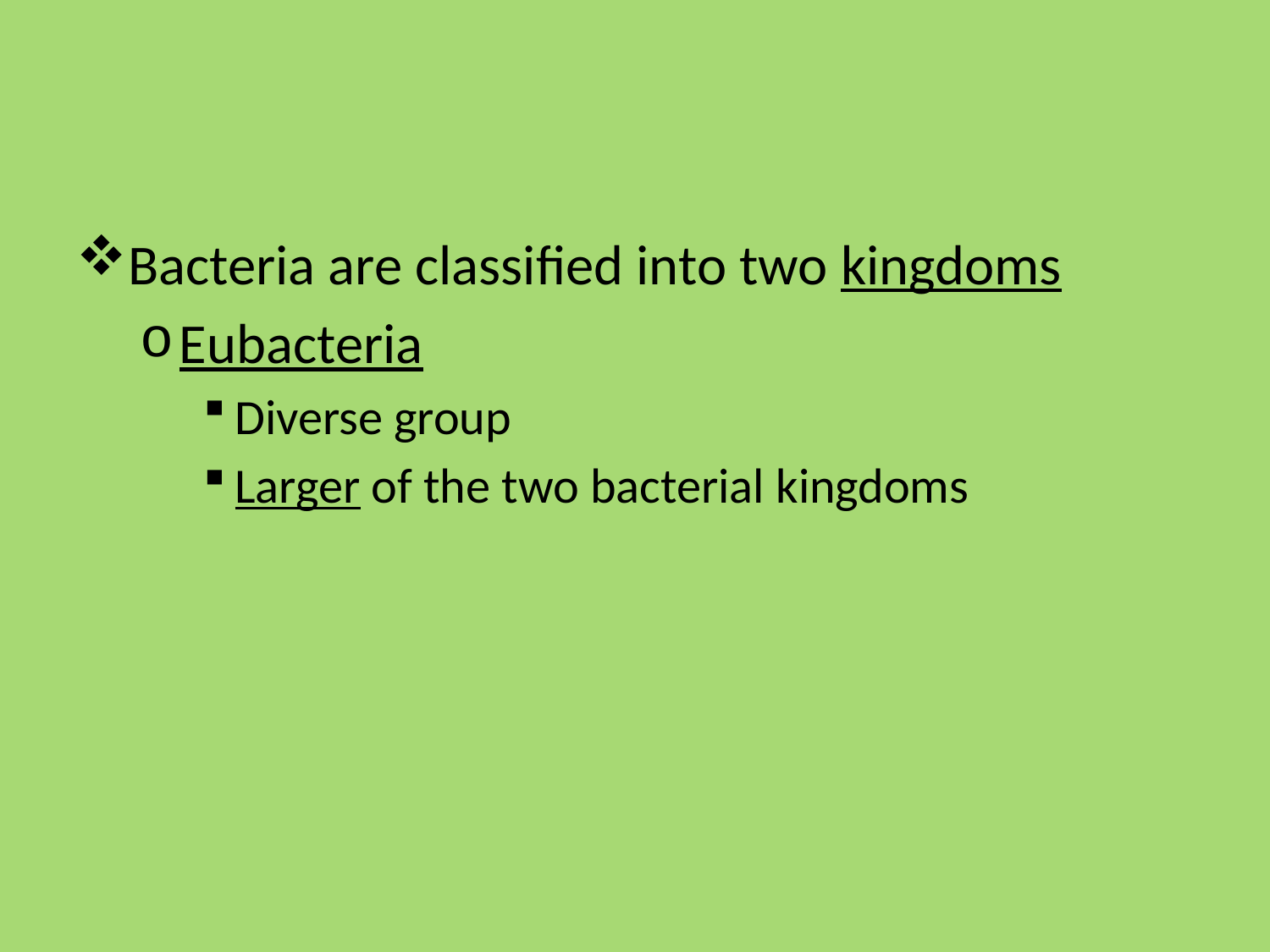

#
Bacteria are classified into two kingdoms
Eubacteria
Diverse group
Larger of the two bacterial kingdoms